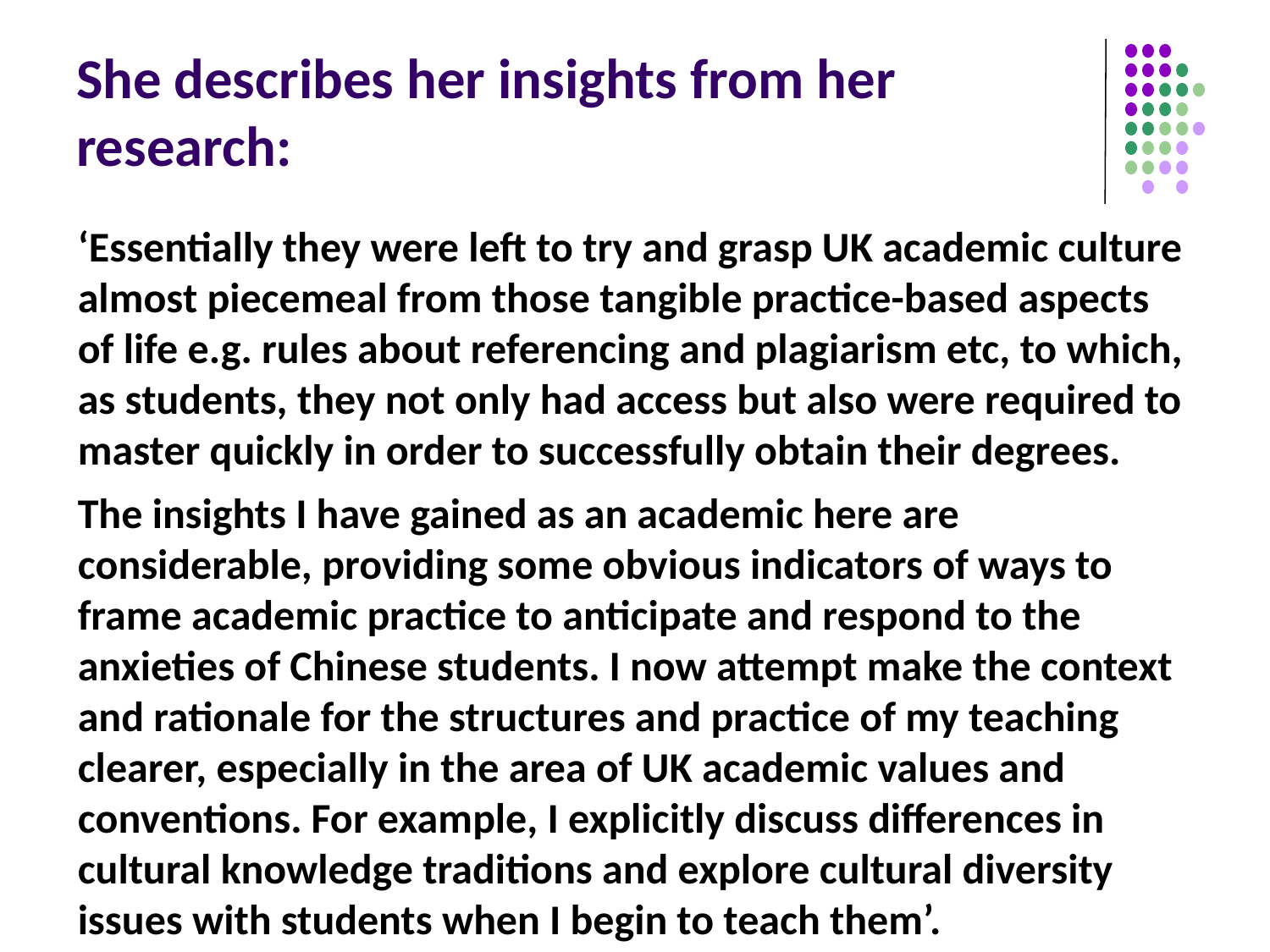

# She describes her insights from her research:
‘Essentially they were left to try and grasp UK academic culture almost piecemeal from those tangible practice-based aspects of life e.g. rules about referencing and plagiarism etc, to which, as students, they not only had access but also were required to master quickly in order to successfully obtain their degrees.
The insights I have gained as an academic here are considerable, providing some obvious indicators of ways to frame academic practice to anticipate and respond to the anxieties of Chinese students. I now attempt make the context and rationale for the structures and practice of my teaching clearer, especially in the area of UK academic values and conventions. For example, I explicitly discuss differences in cultural knowledge traditions and explore cultural diversity issues with students when I begin to teach them’.